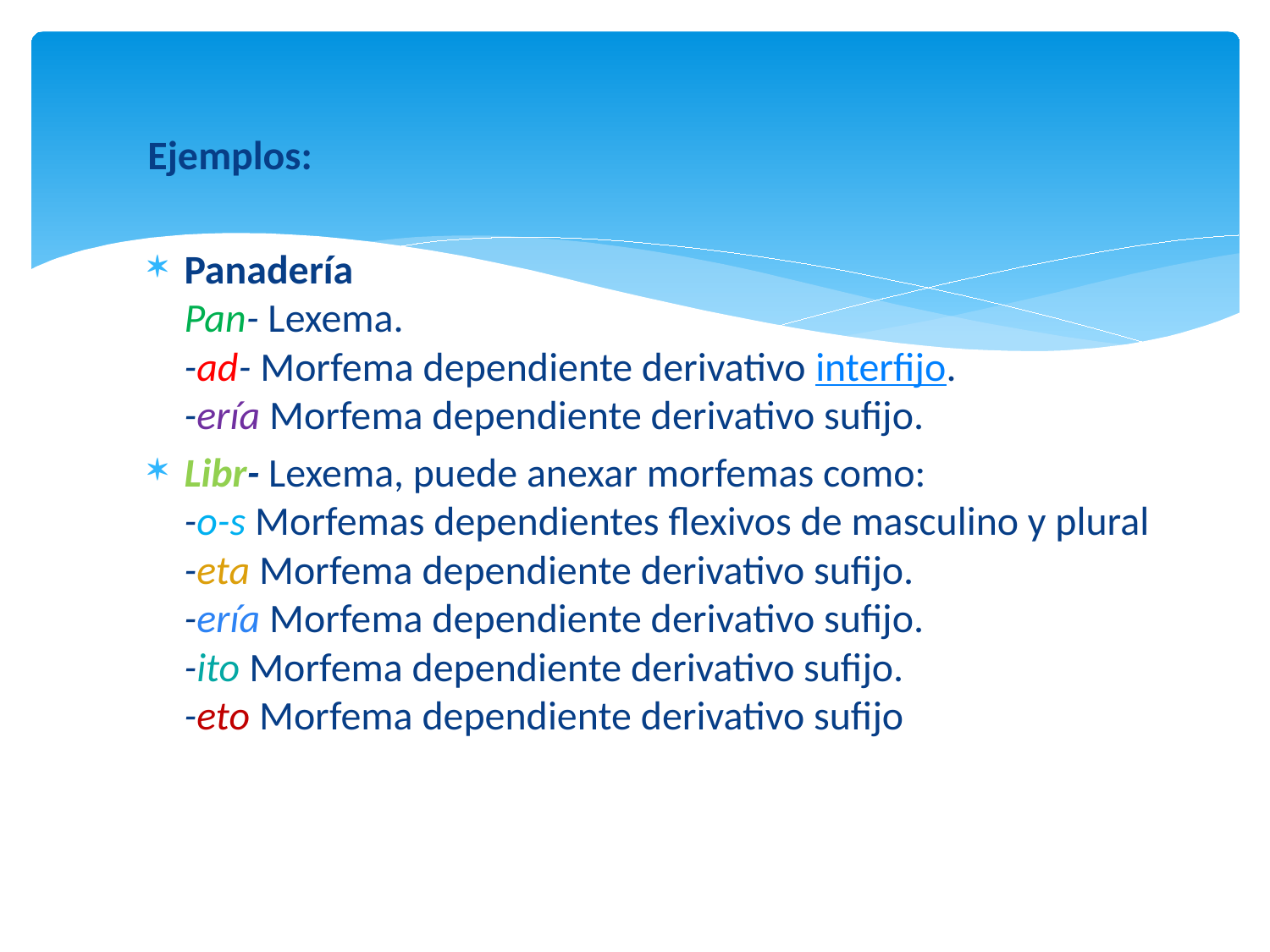

Ejemplos:

Panadería
Pan- Lexema.
-ad- Morfema dependiente derivativo interfijo.
-ería Morfema dependiente derivativo sufijo.
Libr- Lexema, puede anexar morfemas como:
-o-s Morfemas dependientes flexivos de masculino y plural
-eta Morfema dependiente derivativo sufijo.
-ería Morfema dependiente derivativo sufijo.
-ito Morfema dependiente derivativo sufijo.
-eto Morfema dependiente derivativo sufijo